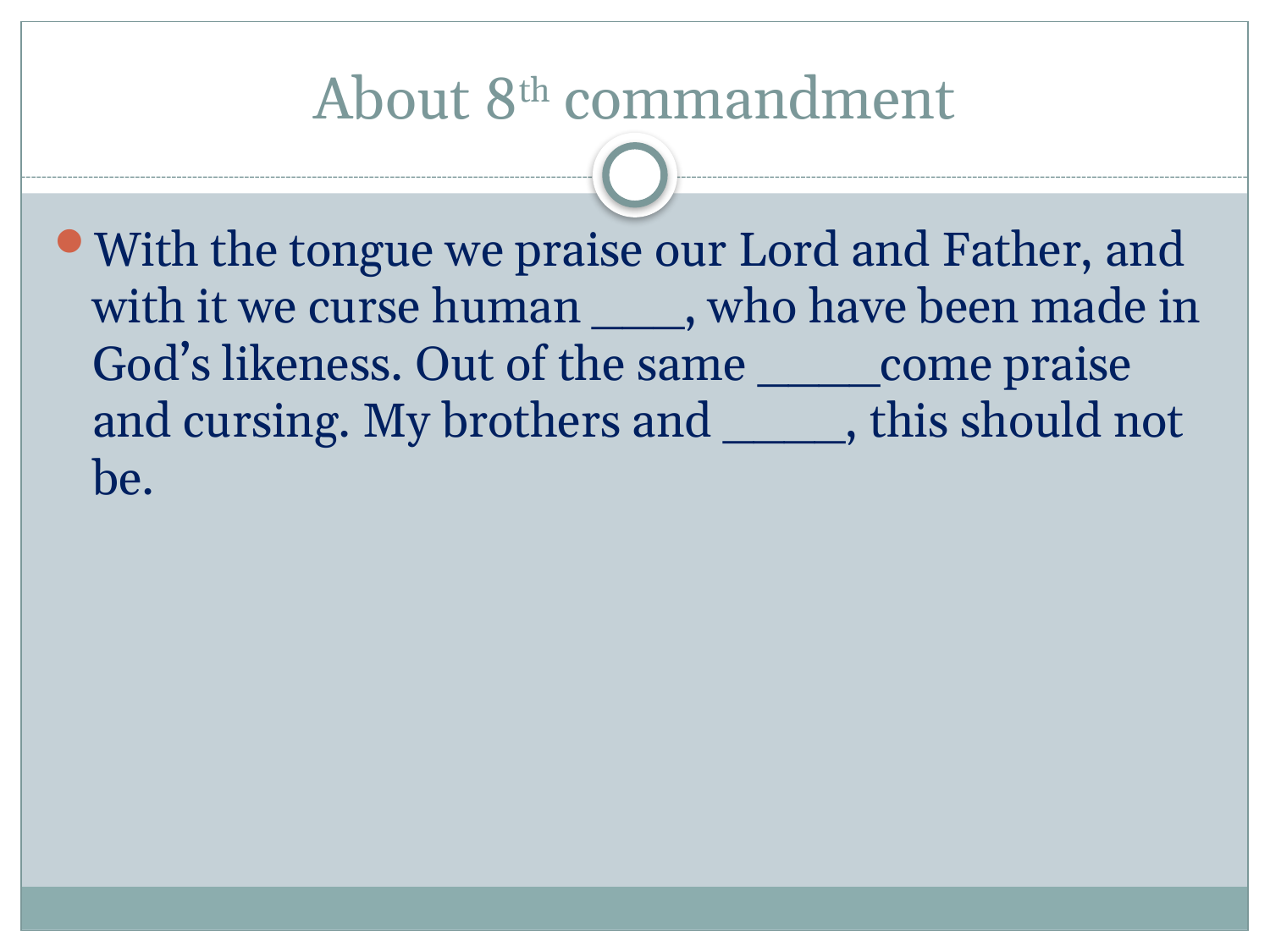

# About 8th commandment
With the tongue we praise our Lord and Father, and with it we curse human ___, who have been made in God’s likeness. Out of the same ____come praise and cursing. My brothers and ____, this should not be.